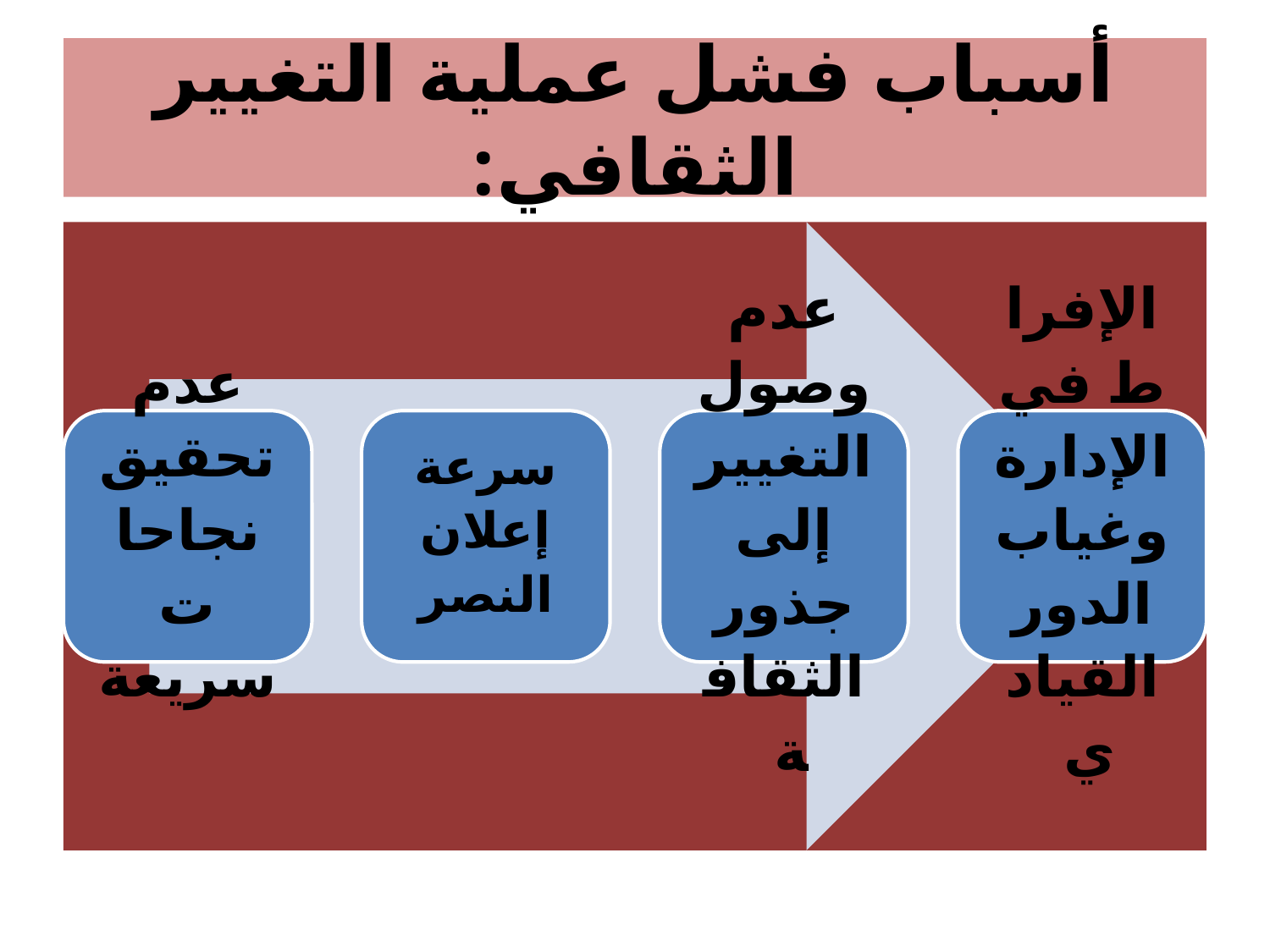

# أسباب فشل عملية التغيير الثقافي:
عدم تحقيق نجاحات سريعة
عدم وصول التغيير إلى جذور الثقافة